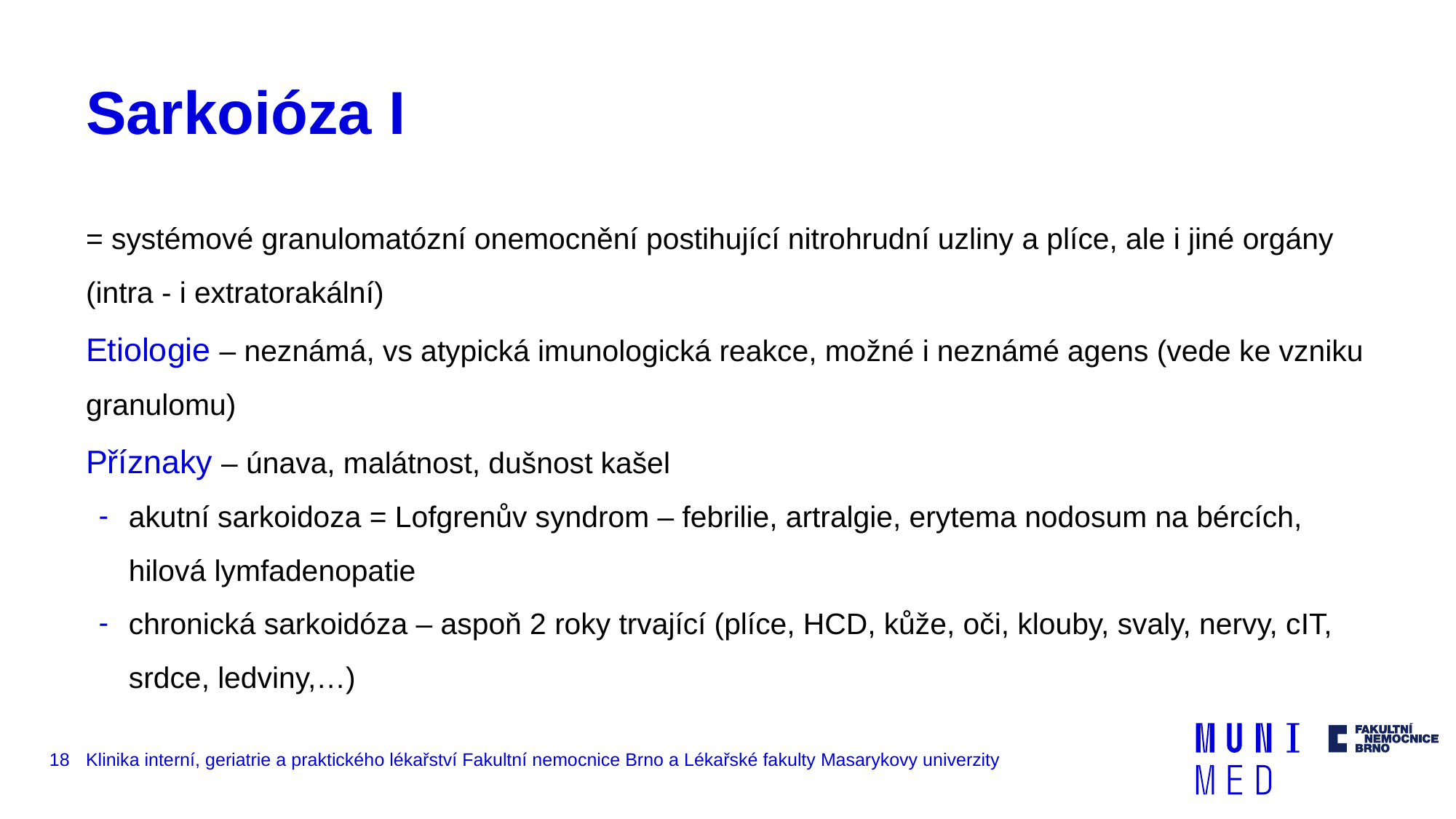

# Sarkoióza I
= systémové granulomatózní onemocnění postihující nitrohrudní uzliny a plíce, ale i jiné orgány (intra - i extratorakální)
Etiologie – neznámá, vs atypická imunologická reakce, možné i neznámé agens (vede ke vzniku granulomu)
Příznaky – únava, malátnost, dušnost kašel
akutní sarkoidoza = Lofgrenův syndrom – febrilie, artralgie, erytema nodosum na bércích, hilová lymfadenopatie
chronická sarkoidóza – aspoň 2 roky trvající (plíce, HCD, kůže, oči, klouby, svaly, nervy, cIT, srdce, ledviny,…)
18
Klinika interní, geriatrie a praktického lékařství Fakultní nemocnice Brno a Lékařské fakulty Masarykovy univerzity